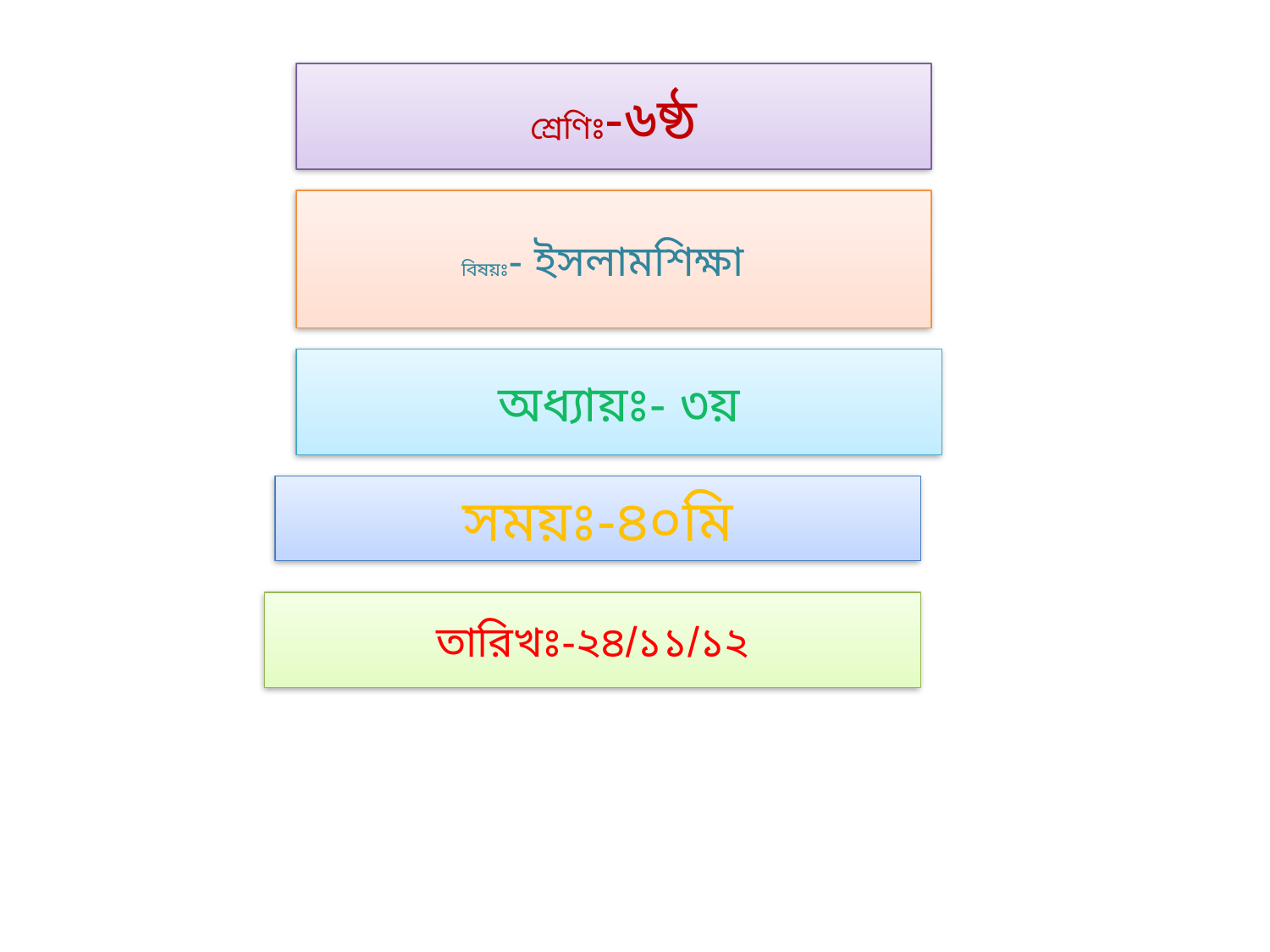

শ্রেণিঃ-৬ষ্ঠ
বিষয়ঃ- ইসলামশিক্ষা
অধ্যায়ঃ- ৩য়
সময়ঃ-৪০মি
তারিখঃ-২৪/১১/১২